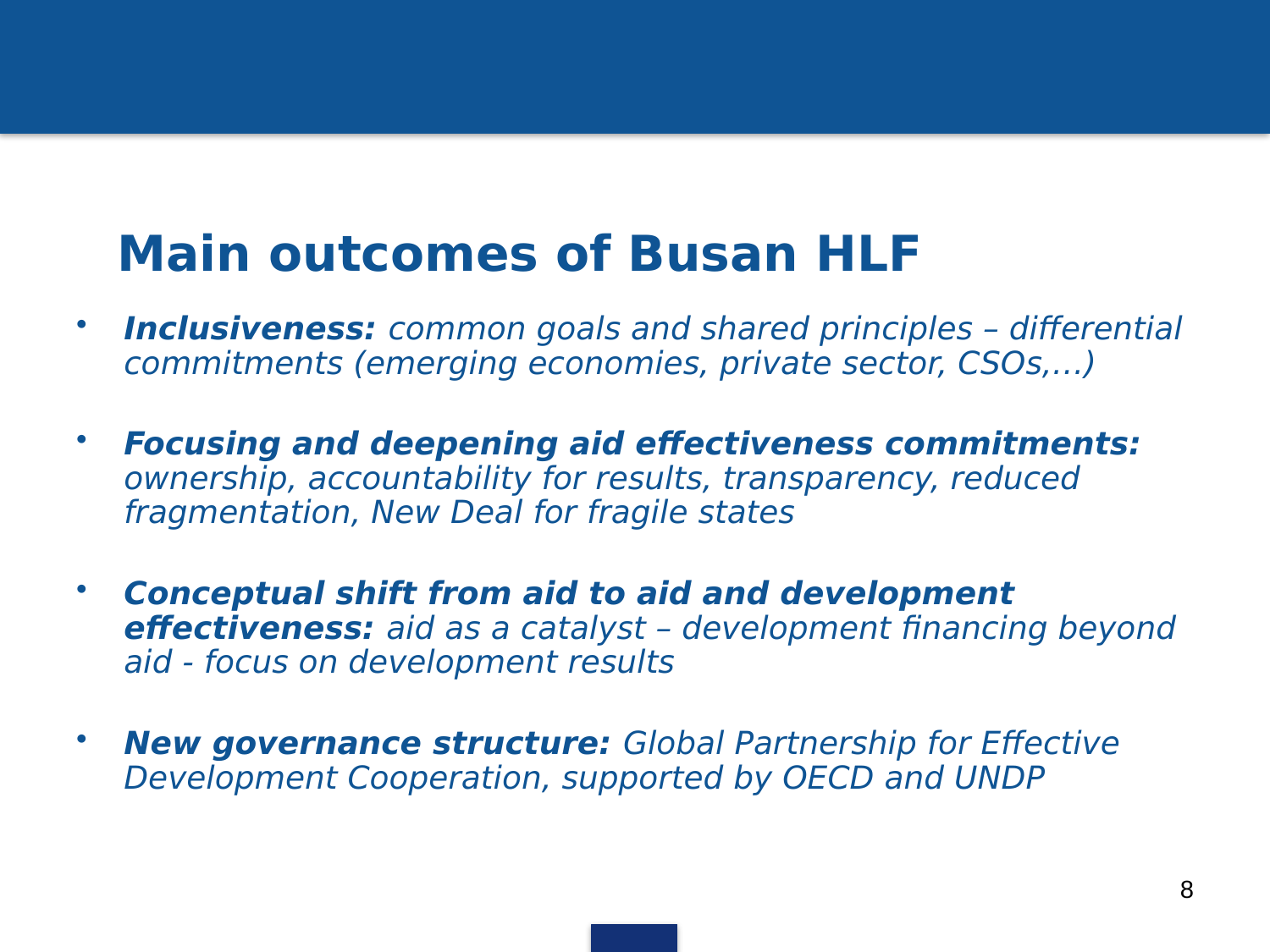

# Main outcomes of Busan HLF
Inclusiveness: common goals and shared principles – differential commitments (emerging economies, private sector, CSOs,…)

Focusing and deepening aid effectiveness commitments: ownership, accountability for results, transparency, reduced fragmentation, New Deal for fragile states

Conceptual shift from aid to aid and development effectiveness: aid as a catalyst – development financing beyond aid - focus on development results

New governance structure: Global Partnership for Effective Development Cooperation, supported by OECD and UNDP

8